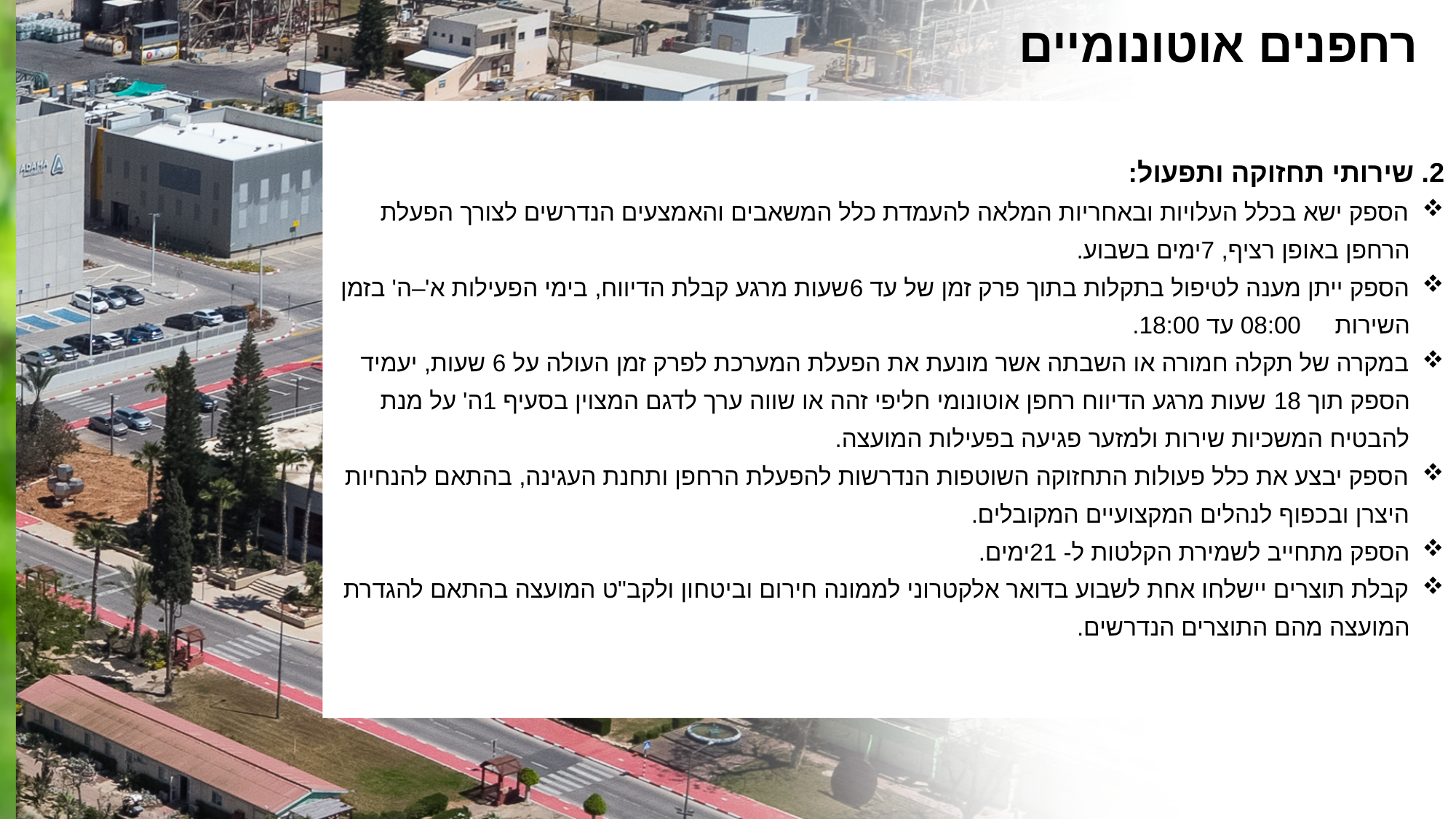

רחפנים אוטונומיים

2. שירותי תחזוקה ותפעול:
הספק ישא בכלל העלויות ובאחריות המלאה להעמדת כלל המשאבים והאמצעים הנדרשים לצורך הפעלת הרחפן באופן רציף, 7ימים בשבוע.
הספק ייתן מענה לטיפול בתקלות בתוך פרק זמן של עד 6שעות מרגע קבלת הדיווח, בימי הפעילות א'–ה' בזמן השירות     08:00 עד 18:00.
במקרה של תקלה חמורה או השבתה אשר מונעת את הפעלת המערכת לפרק זמן העולה על 6 שעות, יעמיד הספק תוך 18 שעות מרגע הדיווח רחפן אוטונומי חליפי זהה או שווה ערך לדגם המצוין בסעיף 1ה' על מנת להבטיח המשכיות שירות ולמזער פגיעה בפעילות המועצה.
הספק יבצע את כלל פעולות התחזוקה השוטפות הנדרשות להפעלת הרחפן ותחנת העגינה, בהתאם להנחיות היצרן ובכפוף לנהלים המקצועיים המקובלים.
הספק מתחייב לשמירת הקלטות ל- 21ימים.
קבלת תוצרים יישלחו אחת לשבוע בדואר אלקטרוני לממונה חירום וביטחון ולקב"ט המועצה בהתאם להגדרת המועצה מהם התוצרים הנדרשים.

סדר יום